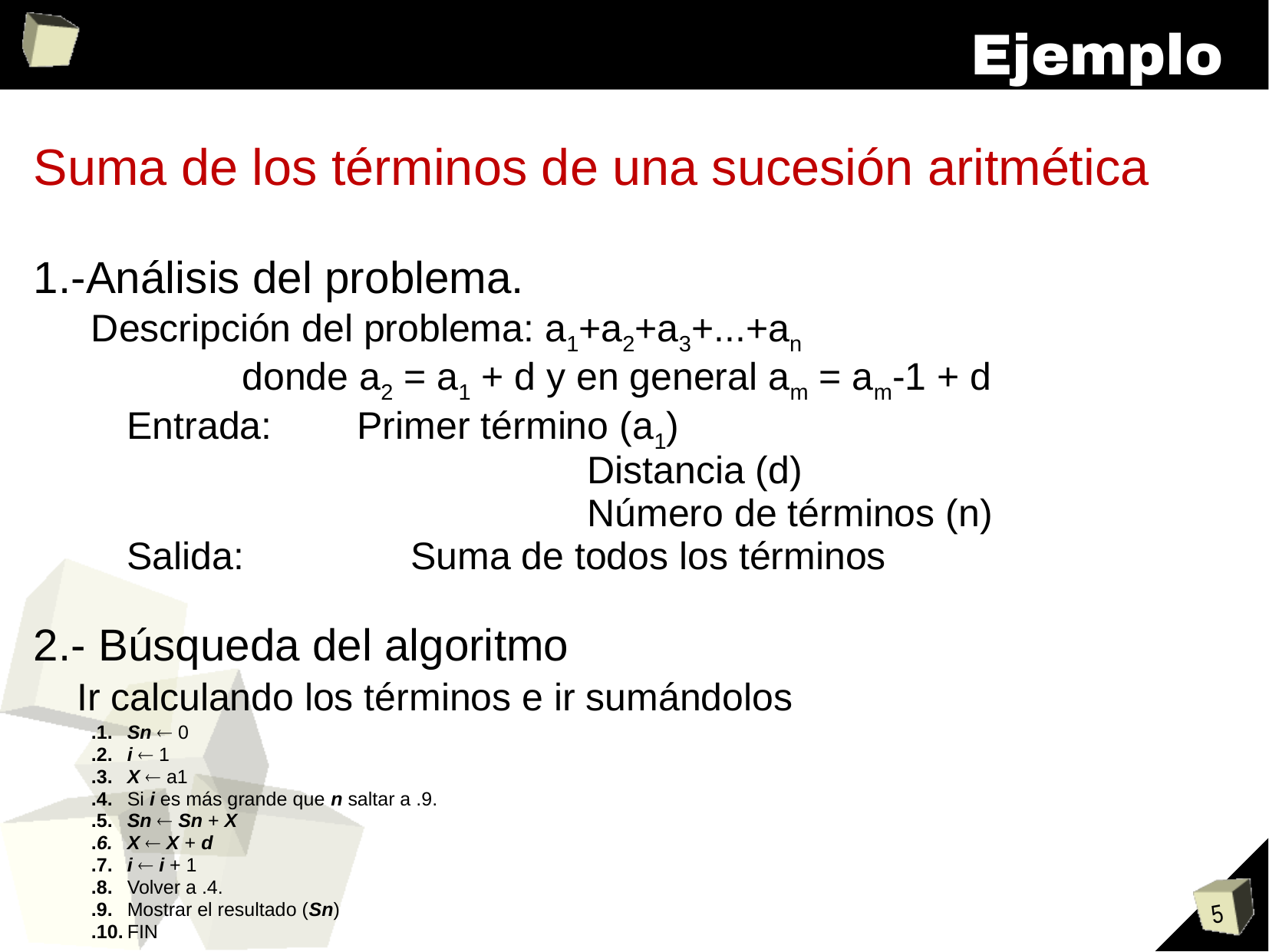

# Ejemplo
Suma de los términos de una sucesión aritmética

1.-Análisis del problema.
Descripción del problema: a1+a2+a3+...+an
		donde a2 = a1 + d y en general am = am-1 + d
	Entrada:	Primer término (a1)
					Distancia (d)
					Número de términos (n)
	Salida:	     Suma de todos los términos

2.- Búsqueda del algoritmo
	Ir calculando los términos e ir sumándolos
.1.	Sn ← 0
.2.	i ← 1
.3.	X ← a1
.4.	Si i es más grande que n saltar a .9.
.5.	Sn ← Sn + X
.6.	X ← X + d
.7.	i ← i + 1
.8.	Volver a .4.
.9.	Mostrar el resultado (Sn)
.10.	FIN